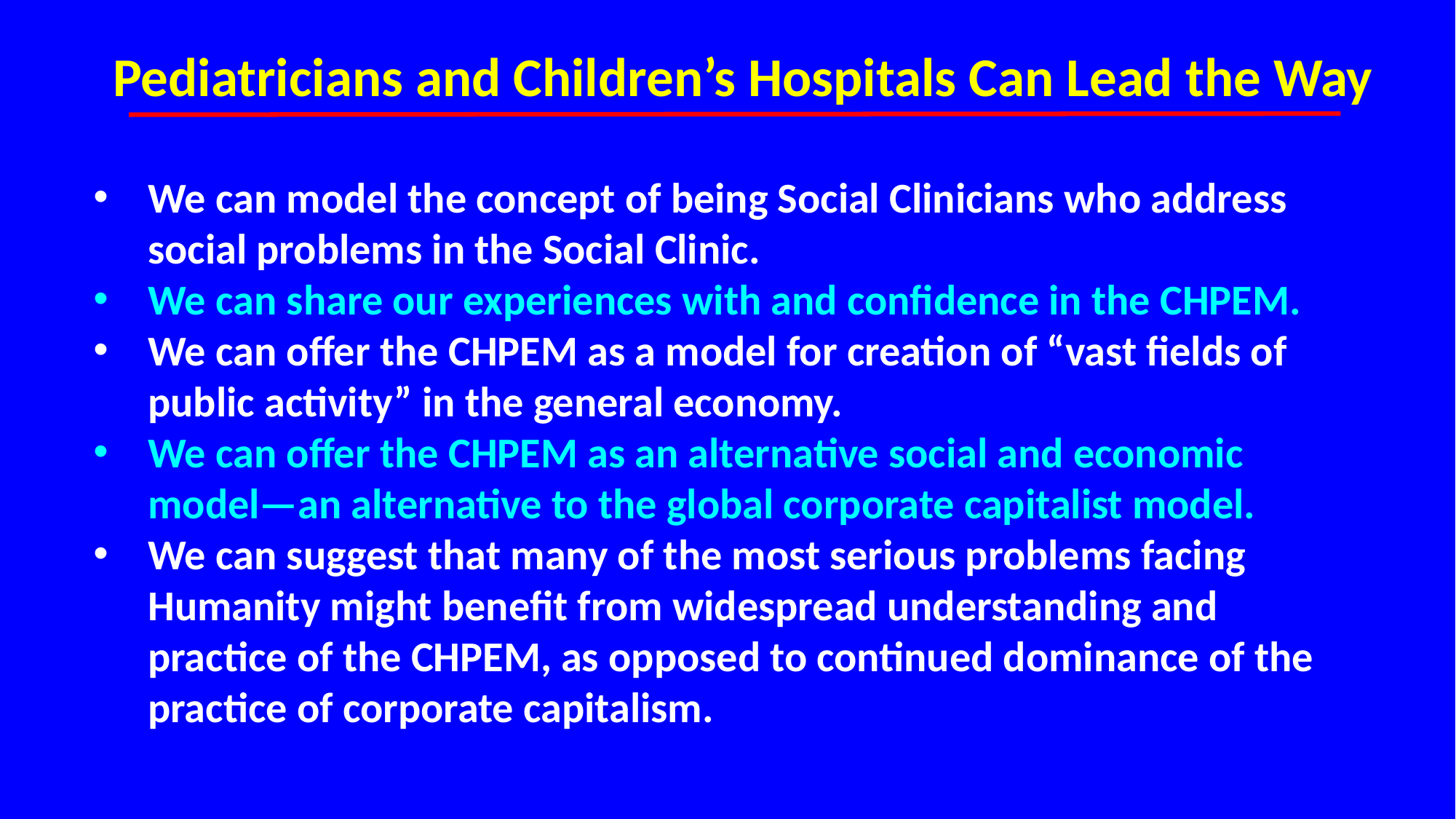

Pediatricians and Children’s Hospitals Can Lead the Way
We can model the concept of being Social Clinicians who address social problems in the Social Clinic.
We can share our experiences with and confidence in the CHPEM.
We can offer the CHPEM as a model for creation of “vast fields of public activity” in the general economy.
We can offer the CHPEM as an alternative social and economic model—an alternative to the global corporate capitalist model.
We can suggest that many of the most serious problems facing Humanity might benefit from widespread understanding and practice of the CHPEM, as opposed to continued dominance of the practice of corporate capitalism.